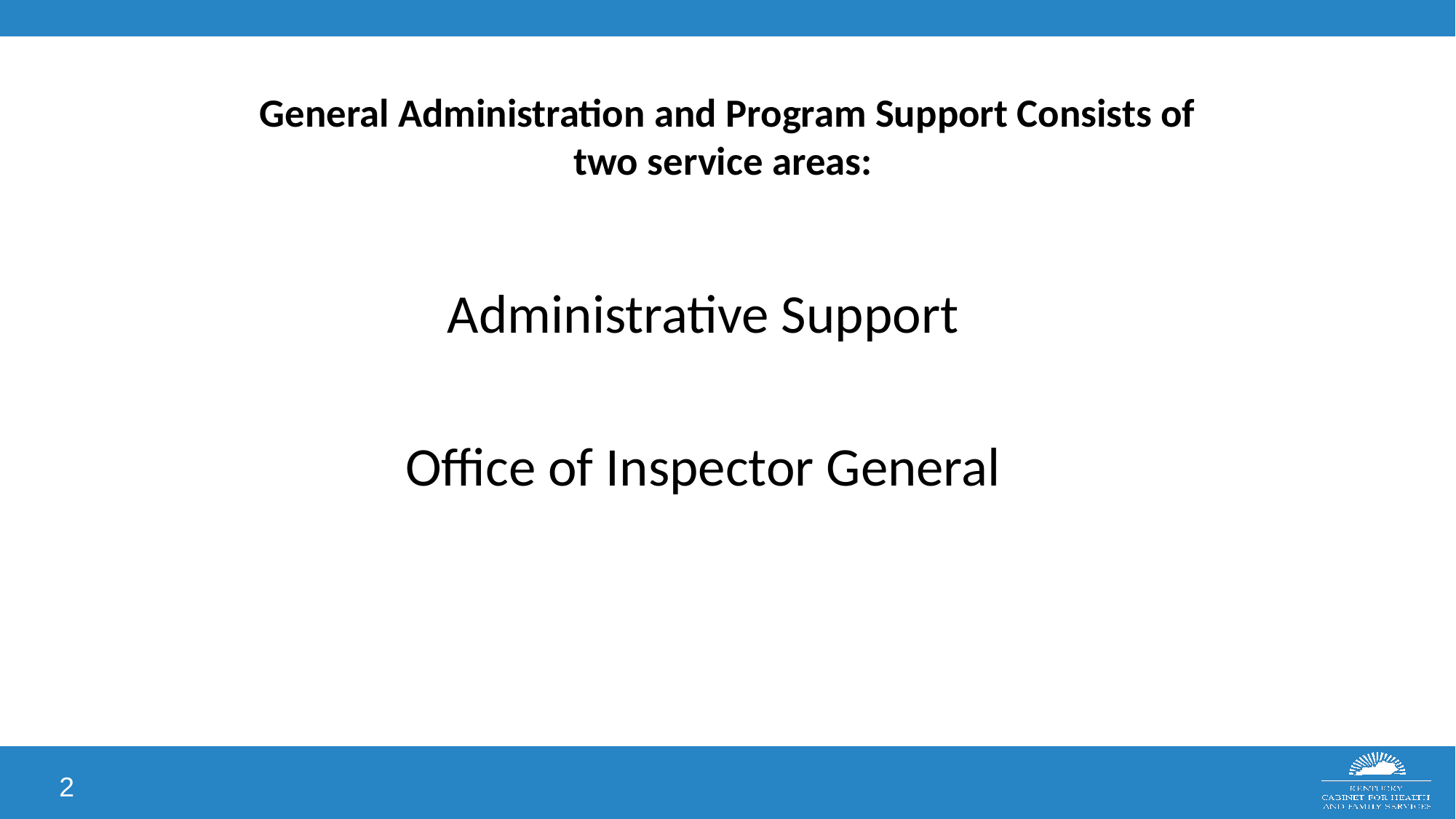

# General Administration and Program Support Consists of two service areas:
Administrative Support

Office of Inspector General

2